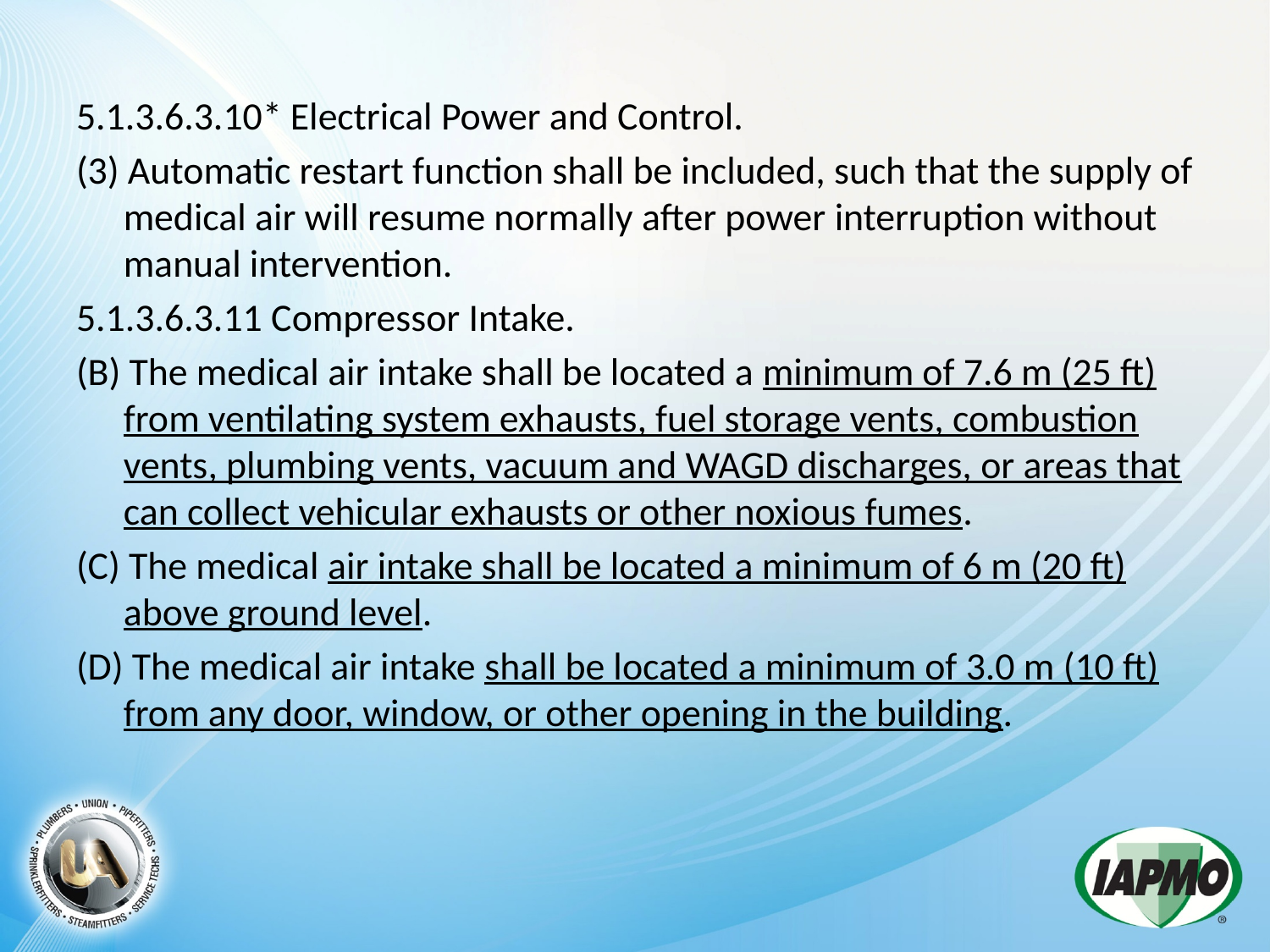

5.1.3.6.3.10* Electrical Power and Control.
(3) Automatic restart function shall be included, such that the supply of medical air will resume normally after power interruption without manual intervention.
5.1.3.6.3.11 Compressor Intake.
(B) The medical air intake shall be located a minimum of 7.6 m (25 ft) from ventilating system exhausts, fuel storage vents, combustion vents, plumbing vents, vacuum and WAGD discharges, or areas that can collect vehicular exhausts or other noxious fumes.
(C) The medical air intake shall be located a minimum of 6 m (20 ft) above ground level.
(D) The medical air intake shall be located a minimum of 3.0 m (10 ft) from any door, window, or other opening in the building.